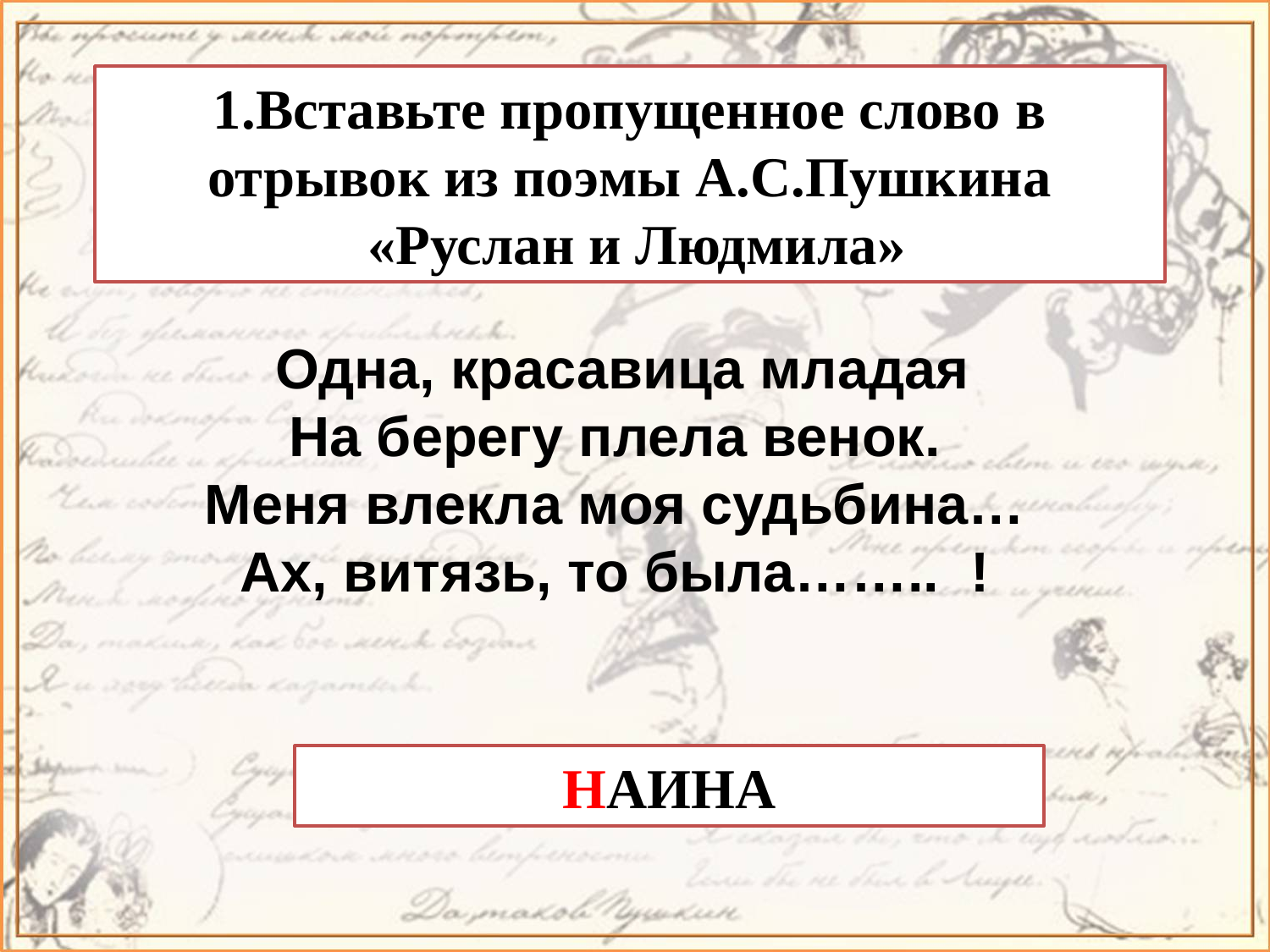

1.Вставьте пропущенное слово в отрывок из поэмы А.С.Пушкина
 «Руслан и Людмила»
 Одна, красавица младая
На берегу плела венок.
Меня влекла моя судьбина…
Ах, витязь, то была……..  !
НАИНА